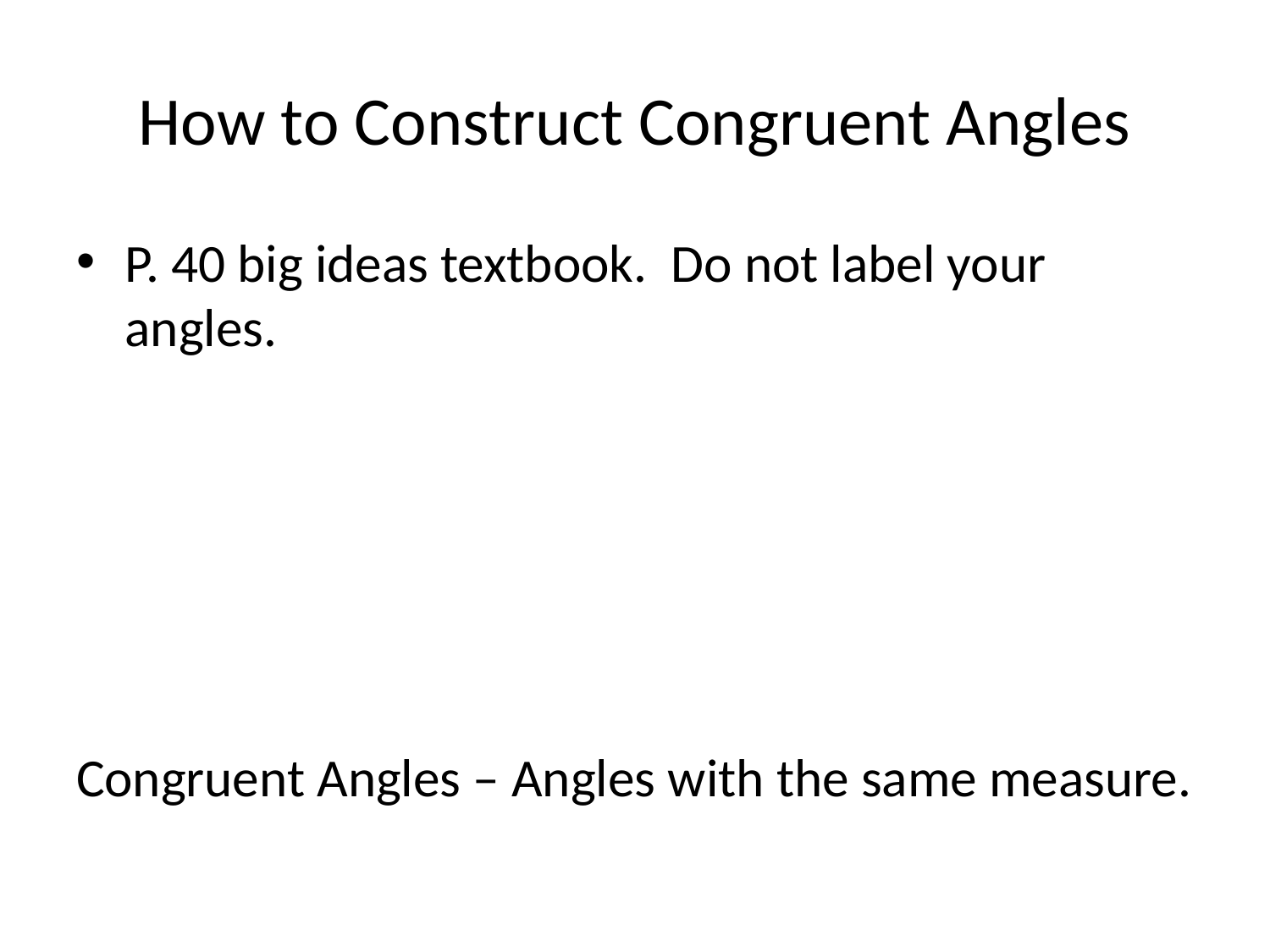

# How to Construct Congruent Angles
P. 40 big ideas textbook.  Do not label your angles.

Congruent Angles – Angles with the same measure.